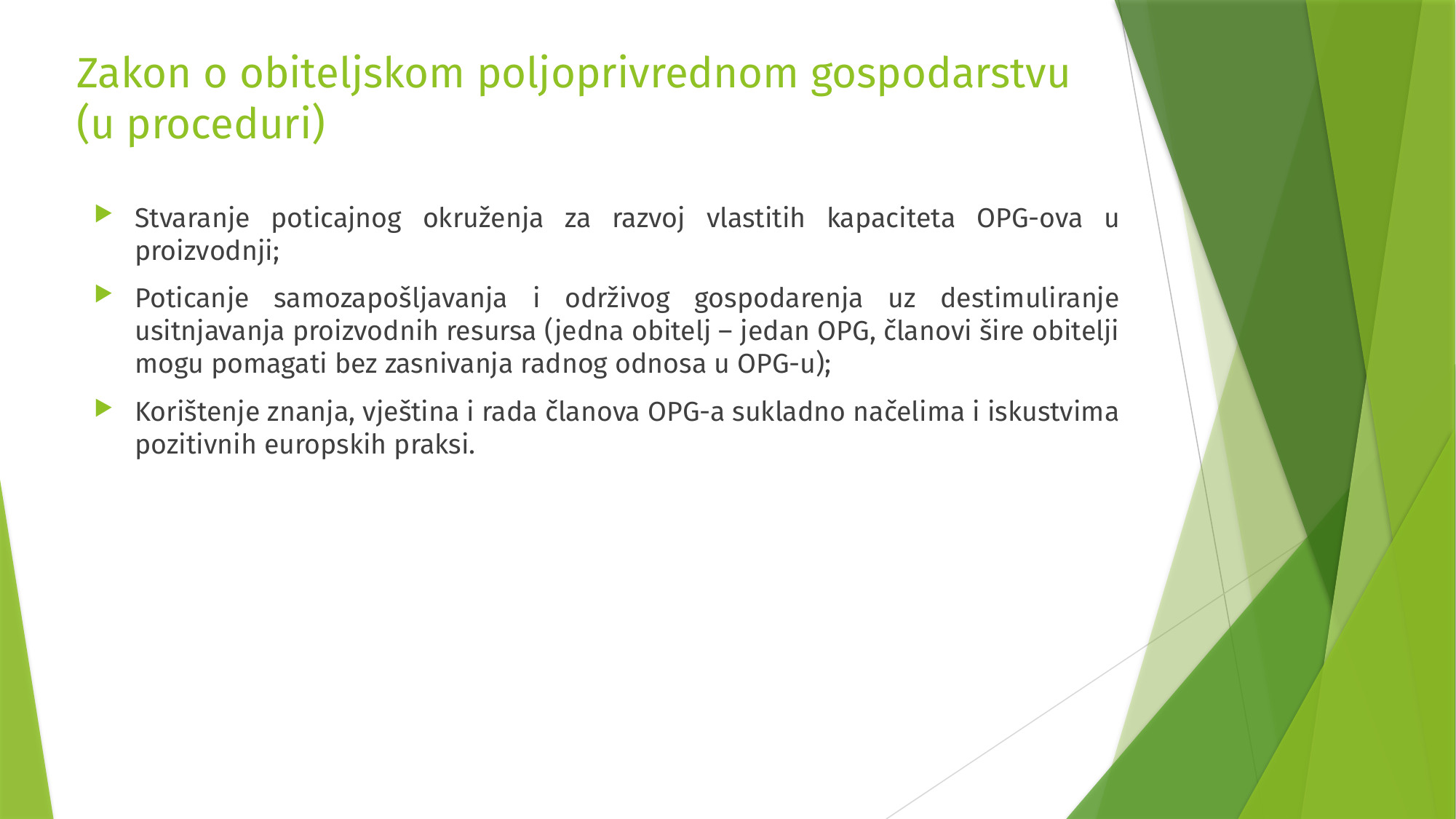

# Zakon o obiteljskom poljoprivrednom gospodarstvu (u proceduri)
Stvaranje poticajnog okruženja za razvoj vlastitih kapaciteta OPG-ova u proizvodnji;
Poticanje samozapošljavanja i održivog gospodarenja uz destimuliranje usitnjavanja proizvodnih resursa (jedna obitelj – jedan OPG, članovi šire obitelji mogu pomagati bez zasnivanja radnog odnosa u OPG-u);
Korištenje znanja, vještina i rada članova OPG-a sukladno načelima i iskustvima pozitivnih europskih praksi.